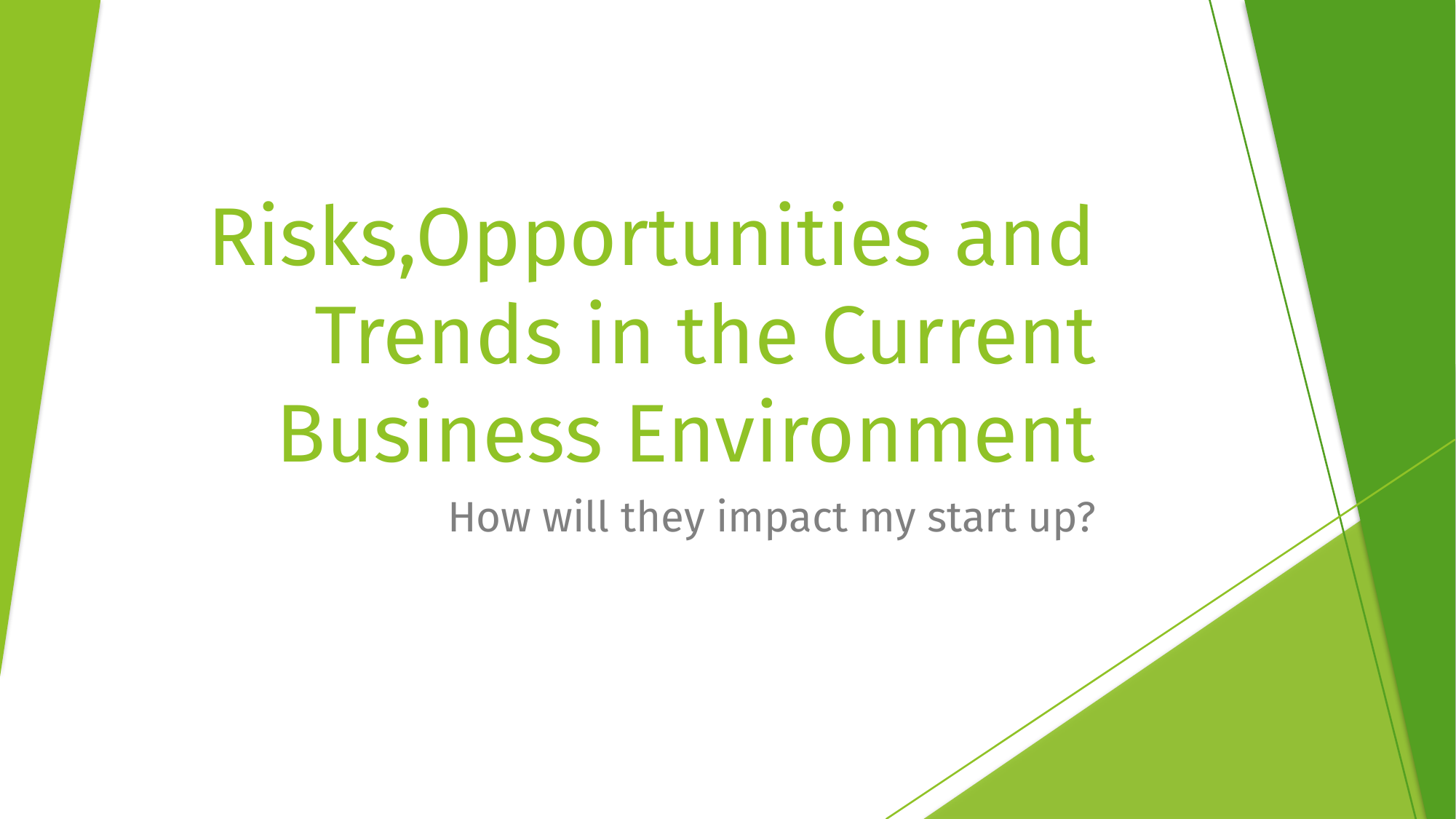

# Risks,Opportunities and Trends in the Current Business Environment

How will they impact my start up?